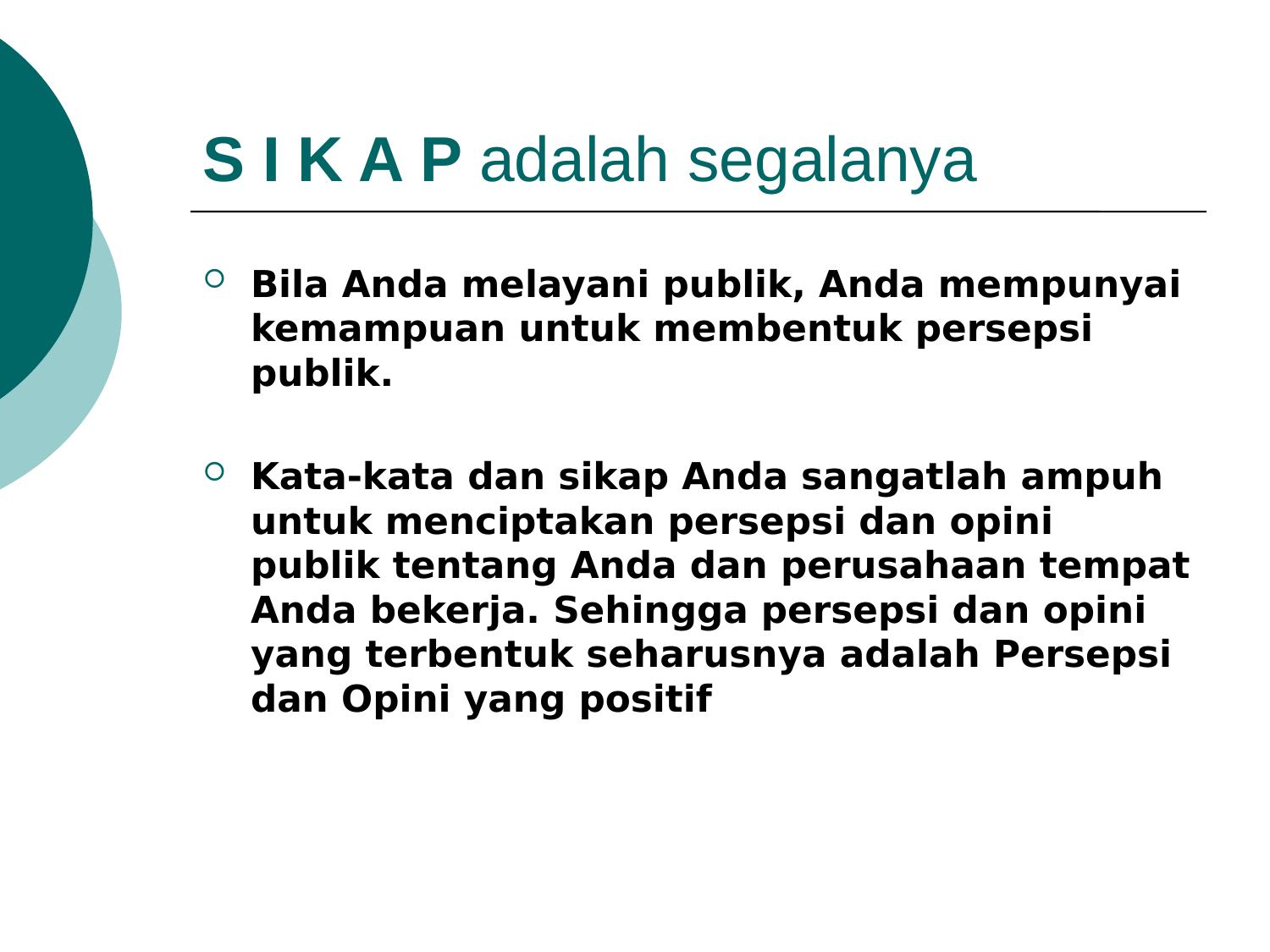

# S I K A P adalah segalanya
Bila Anda melayani publik, Anda mempunyai kemampuan untuk membentuk persepsi publik.

Kata-kata dan sikap Anda sangatlah ampuh untuk menciptakan persepsi dan opini publik tentang Anda dan perusahaan tempat Anda bekerja. Sehingga persepsi dan opini yang terbentuk seharusnya adalah Persepsi dan Opini yang positif